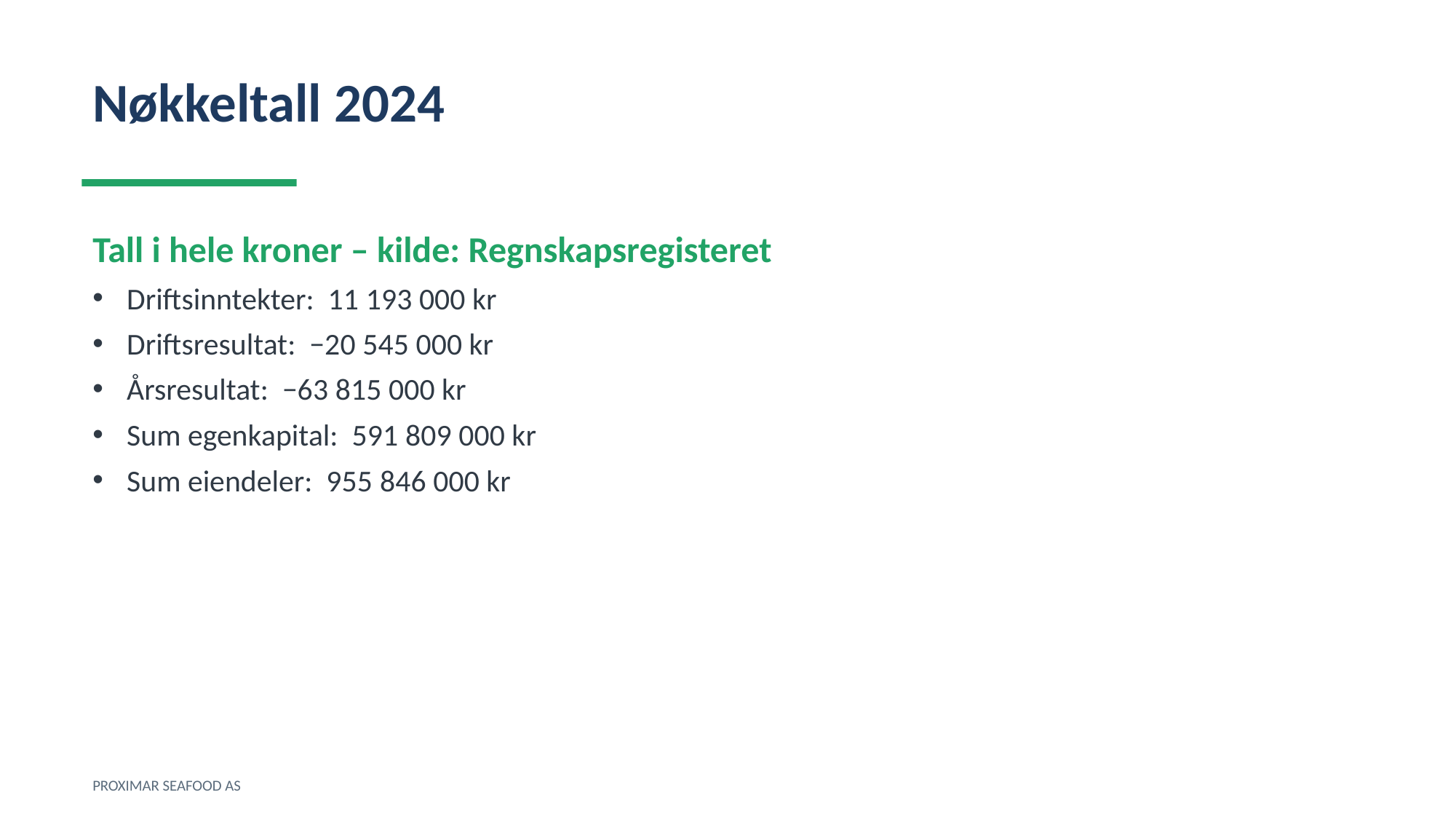

Nøkkeltall 2024

Tall i hele kroner – kilde: Regnskapsregisteret
Driftsinntekter:  11 193 000 kr
Driftsresultat:  −20 545 000 kr
Årsresultat:  −63 815 000 kr
Sum egenkapital:  591 809 000 kr
Sum eiendeler:  955 846 000 kr
PROXIMAR SEAFOOD AS